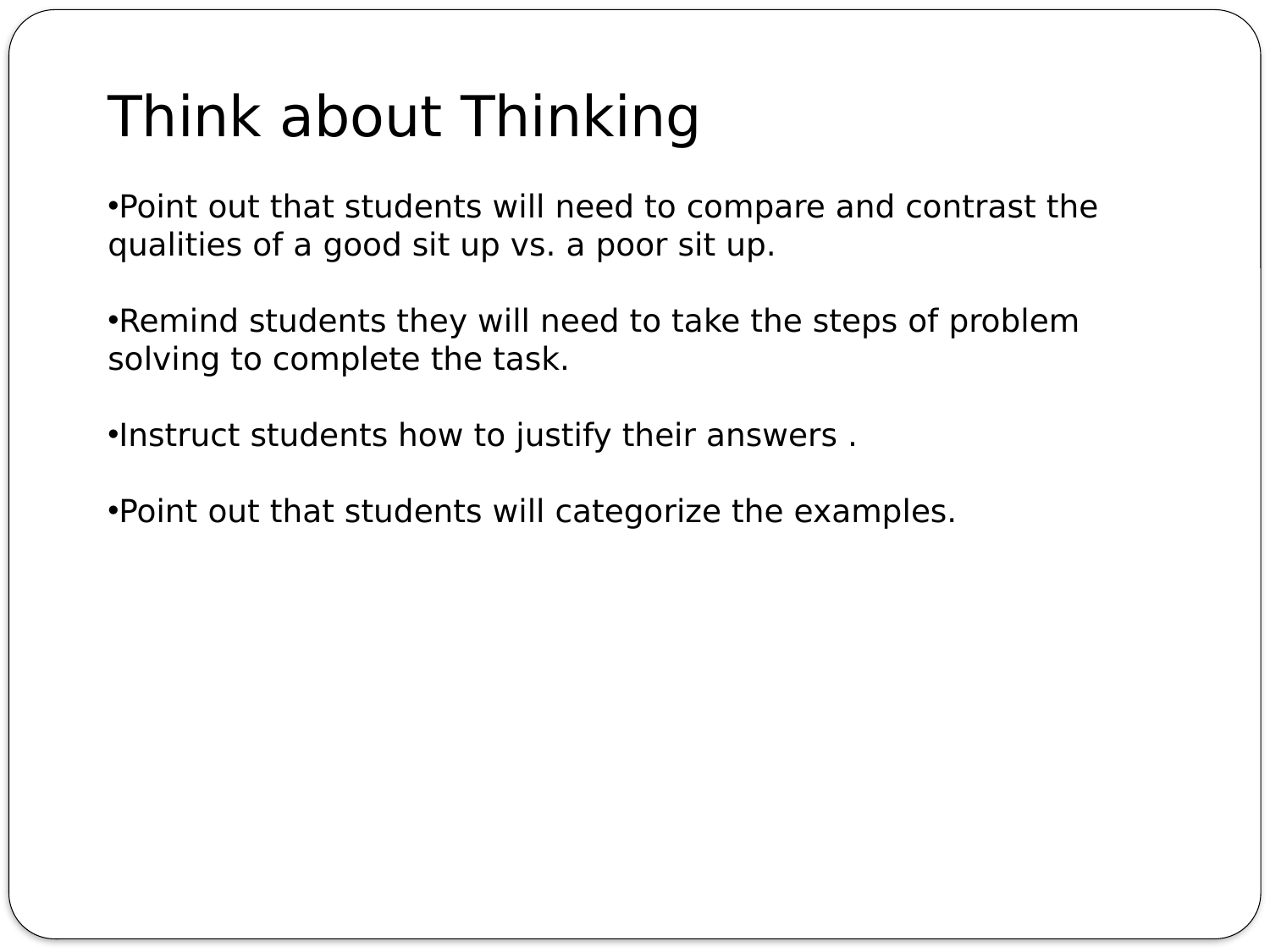

Think about Thinking

Point out that students will need to compare and contrast the qualities of a good sit up vs. a poor sit up.

Remind students they will need to take the steps of problem solving to complete the task.

Instruct students how to justify their answers .

Point out that students will categorize the examples.